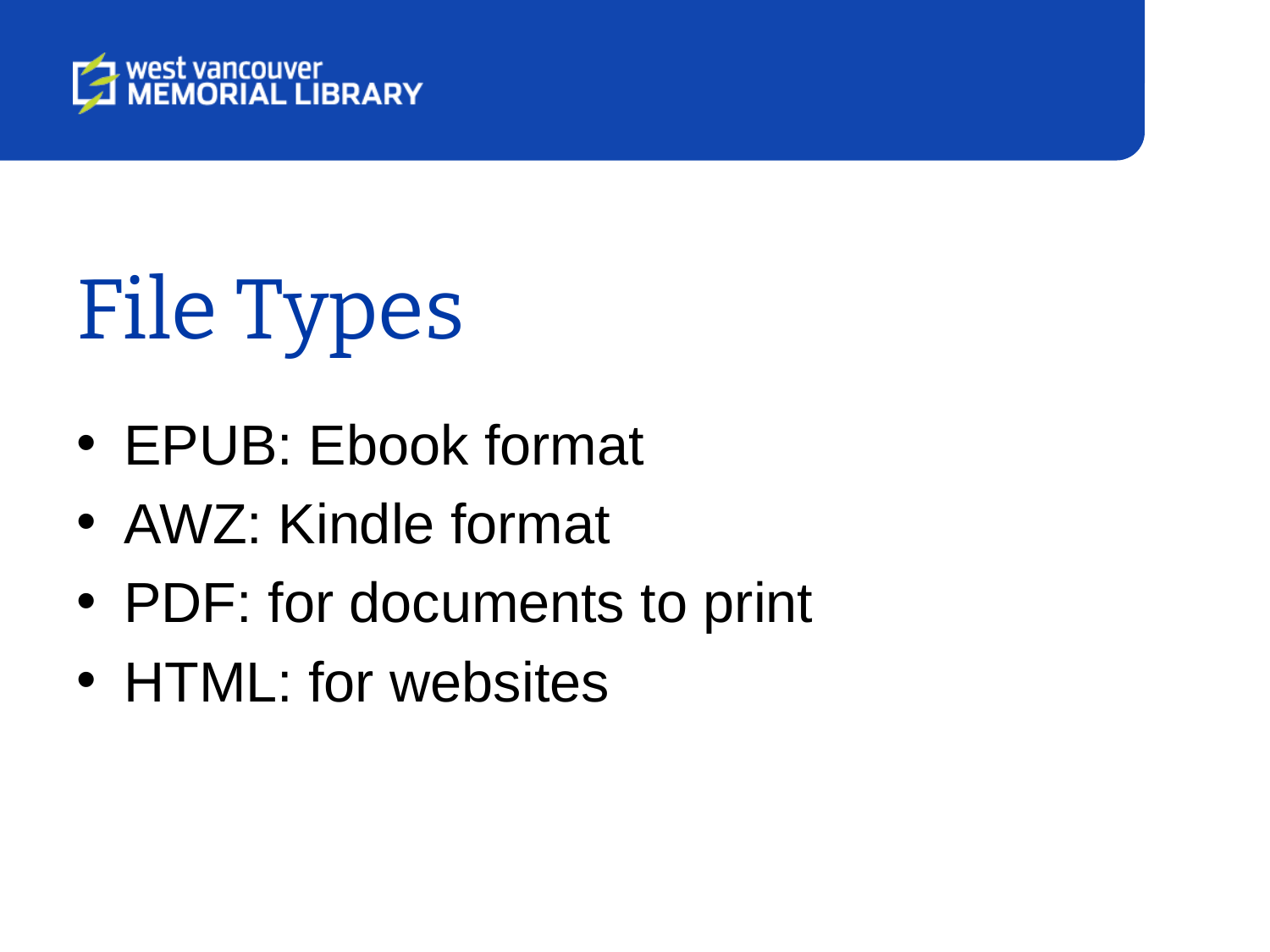

# File Types
EPUB: Ebook format
AWZ: Kindle format
PDF: for documents to print
HTML: for websites